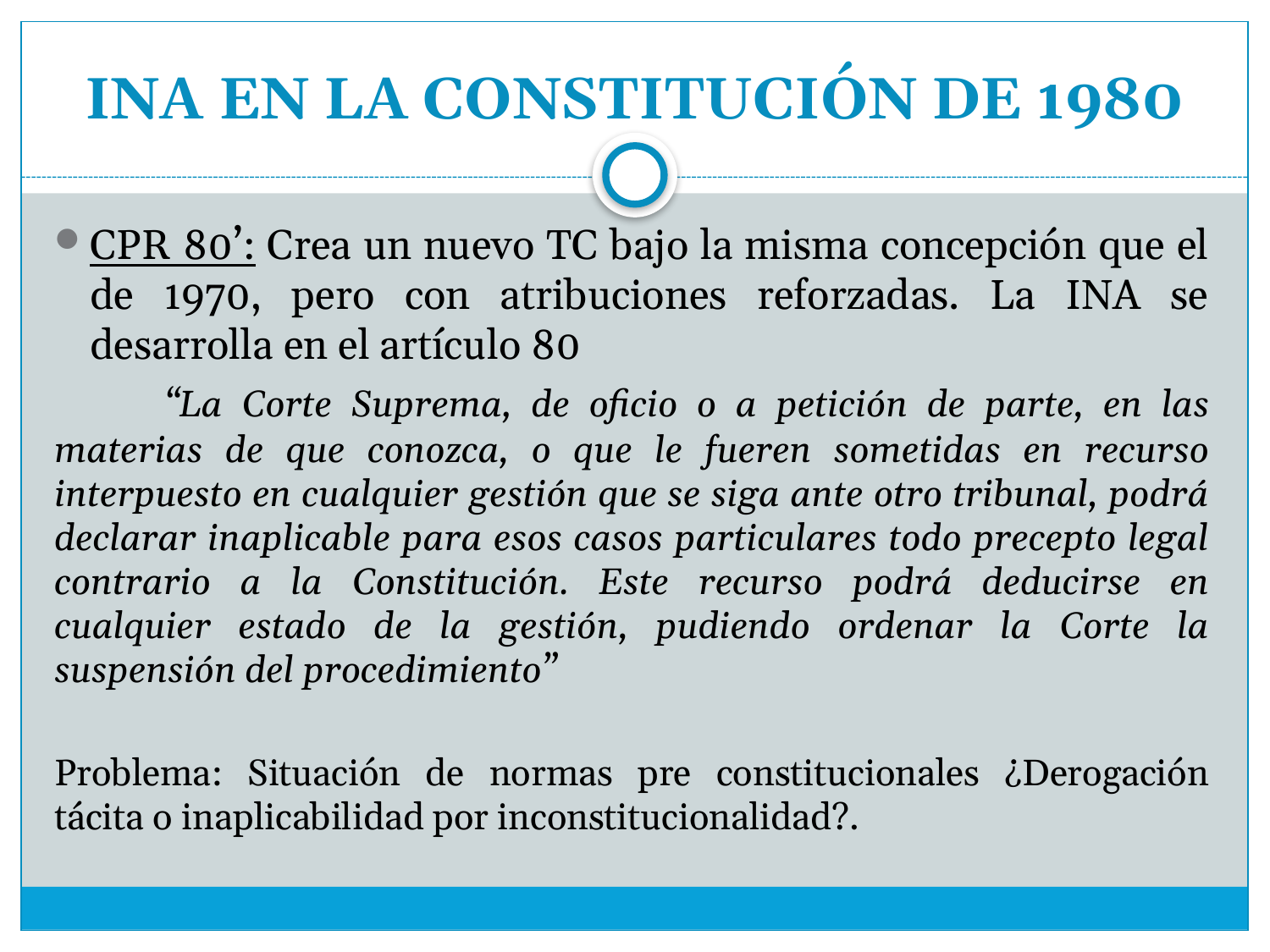

# INA EN LA CONSTITUCIÓN DE 1980
CPR 80’: Crea un nuevo TC bajo la misma concepción que el de 1970, pero con atribuciones reforzadas. La INA se desarrolla en el artículo 80
	“La Corte Suprema, de oficio o a petición de parte, en las materias de que conozca, o que le fueren sometidas en recurso interpuesto en cualquier gestión que se siga ante otro tribunal, podrá declarar inaplicable para esos casos particulares todo precepto legal contrario a la Constitución. Este recurso podrá deducirse en cualquier estado de la gestión, pudiendo ordenar la Corte la suspensión del procedimiento”

Problema: Situación de normas pre constitucionales ¿Derogación tácita o inaplicabilidad por inconstitucionalidad?.